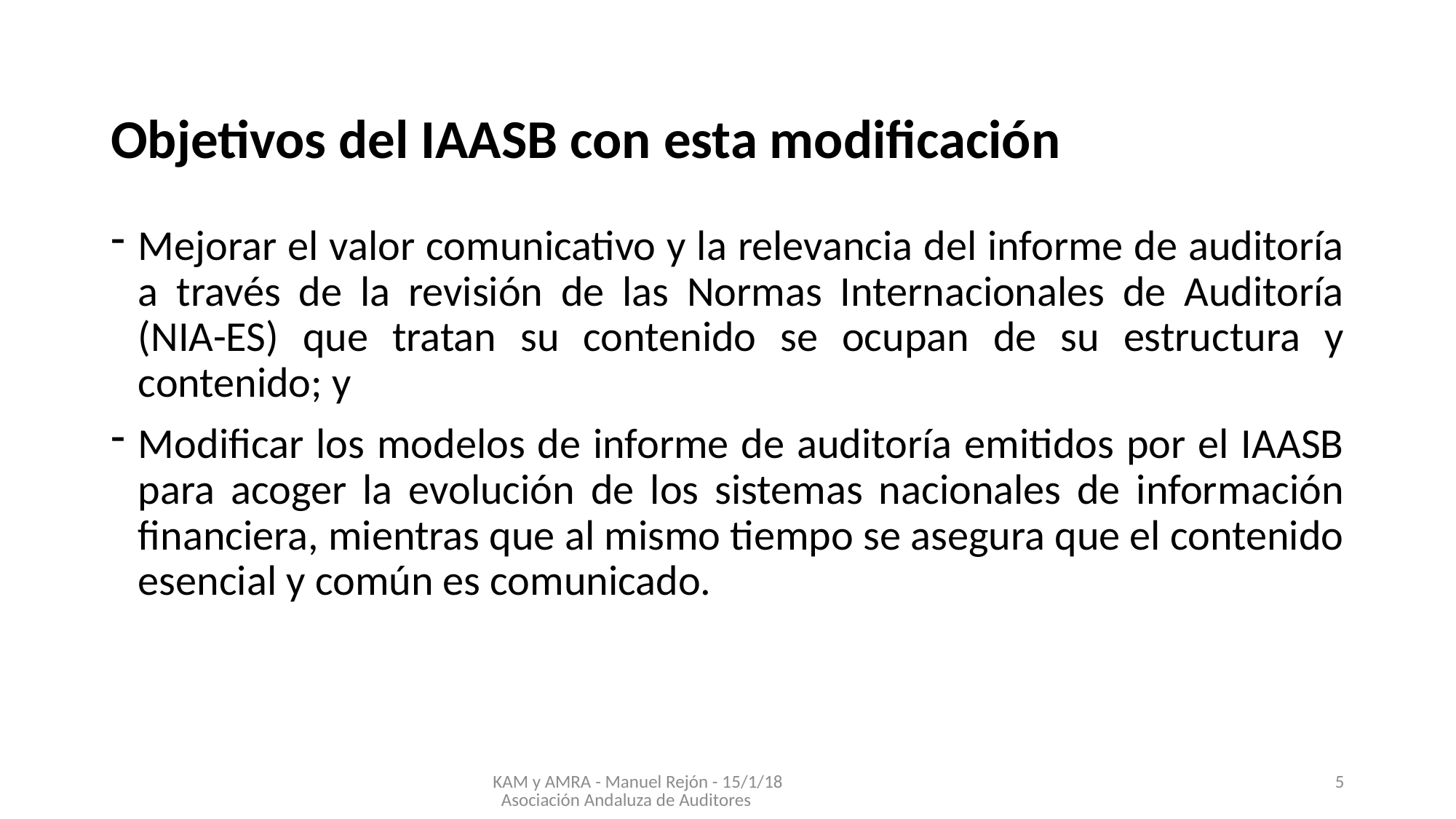

#
Objetivos del IAASB con esta modificación
Mejorar el valor comunicativo y la relevancia del informe de auditoría a través de la revisión de las Normas Internacionales de Auditoría (NIA-ES) que tratan su contenido se ocupan de su estructura y contenido; y
Modificar los modelos de informe de auditoría emitidos por el IAASB para acoger la evolución de los sistemas nacionales de información financiera, mientras que al mismo tiempo se asegura que el contenido esencial y común es comunicado.

KAM y AMRA - Manuel Rejón - 15/1/18                                            Asociación Andaluza de Auditores
5